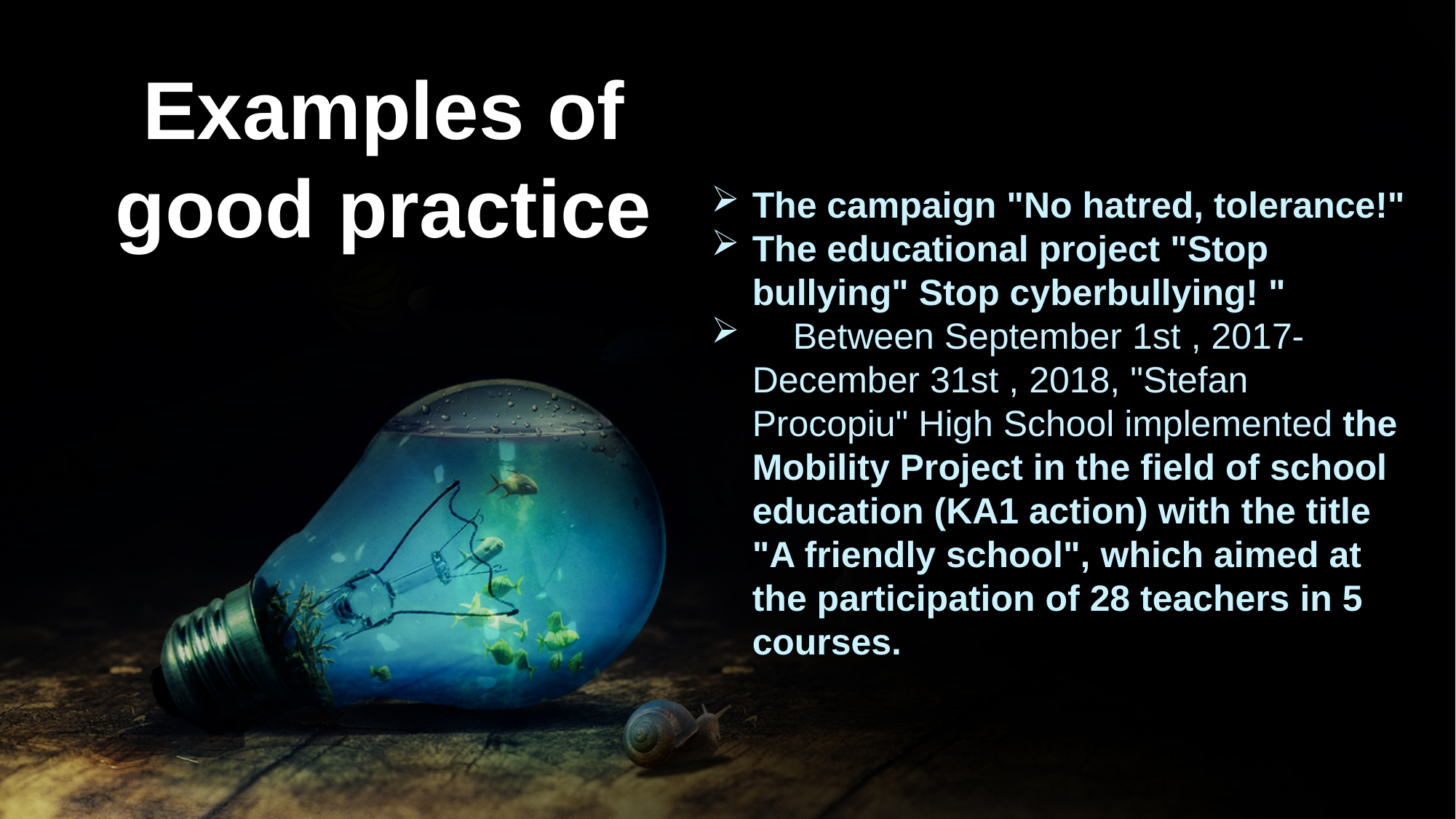

Examples of good practice

The campaign "No hatred, tolerance!"
The educational project "Stop bullying" Stop cyberbullying! "
    Between September 1st , 2017- December 31st , 2018, "Stefan Procopiu" High School implemented the Mobility Project in the field of school education (KA1 action) with the title "A friendly school", which aimed at the participation of 28 teachers in 5 courses.